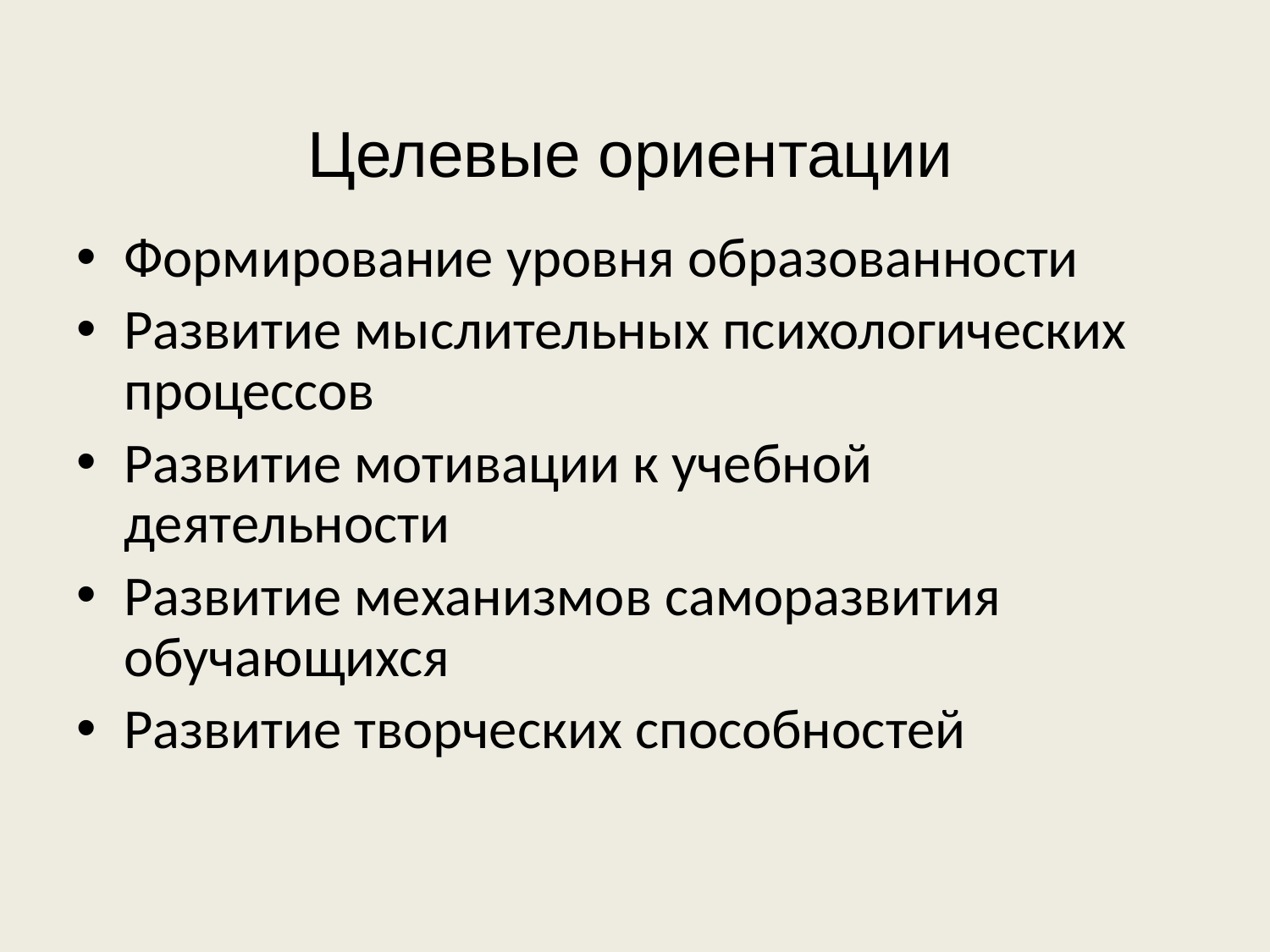

# Целевые ориентации
Формирование уровня образованности
Развитие мыслительных психологических процессов
Развитие мотивации к учебной деятельности
Развитие механизмов саморазвития обучающихся
Развитие творческих способностей